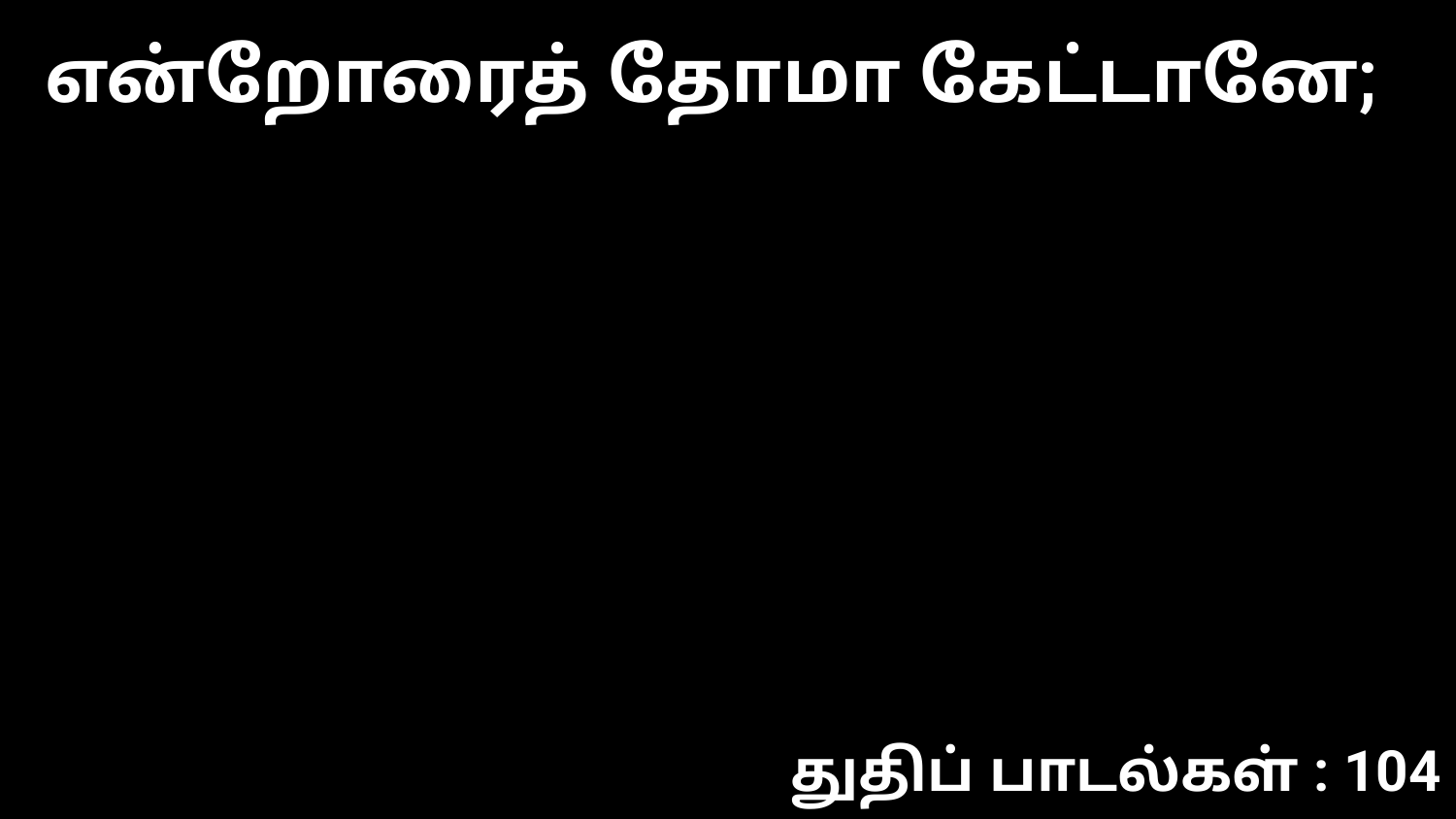

என்றோரைத் தோமா கேட்டானே;
துதிப் பாடல்கள் : 104